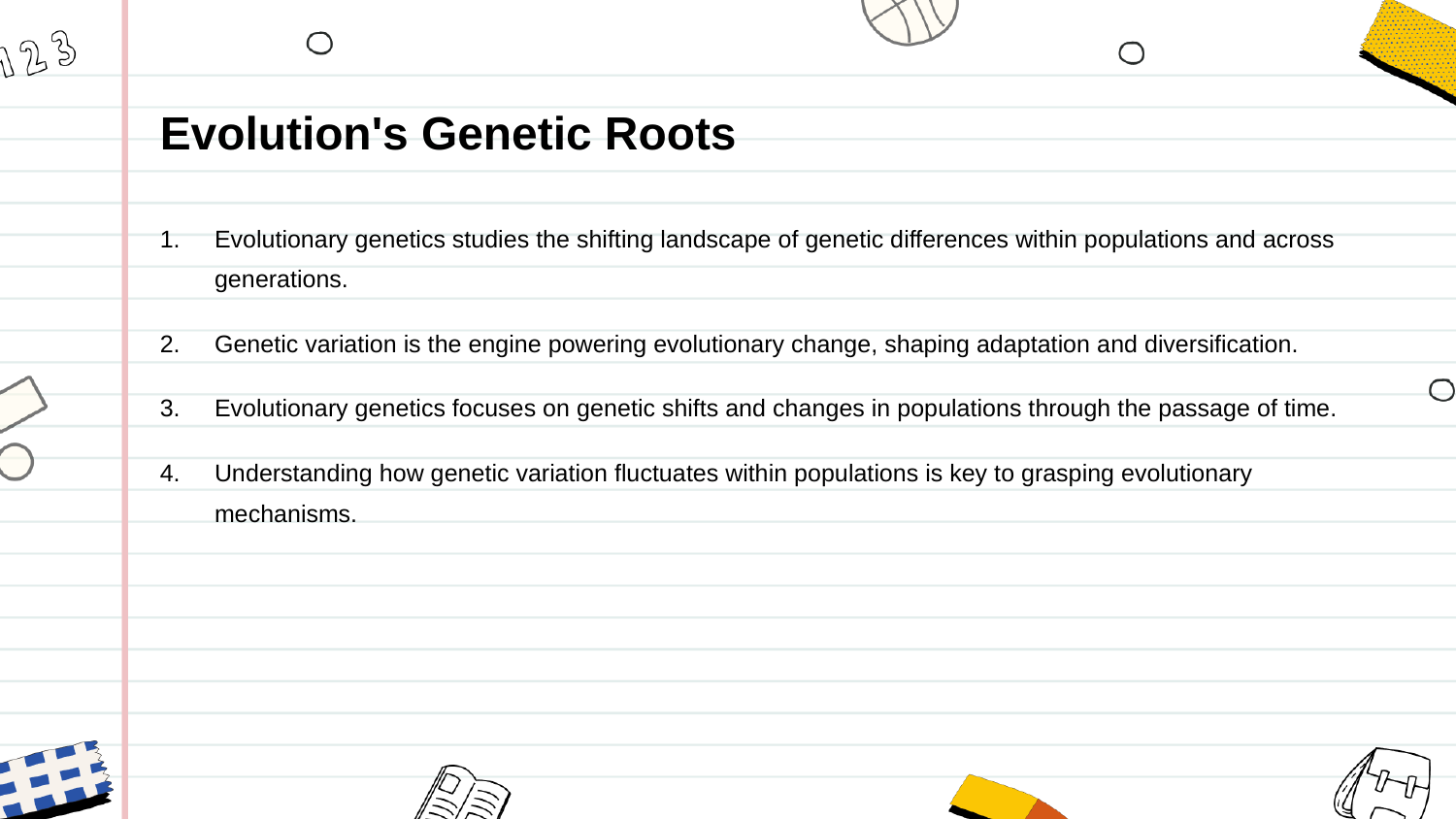

Evolution's Genetic Roots
Evolutionary genetics studies the shifting landscape of genetic differences within populations and across generations.
Genetic variation is the engine powering evolutionary change, shaping adaptation and diversification.
Evolutionary genetics focuses on genetic shifts and changes in populations through the passage of time.
Understanding how genetic variation fluctuates within populations is key to grasping evolutionary mechanisms.